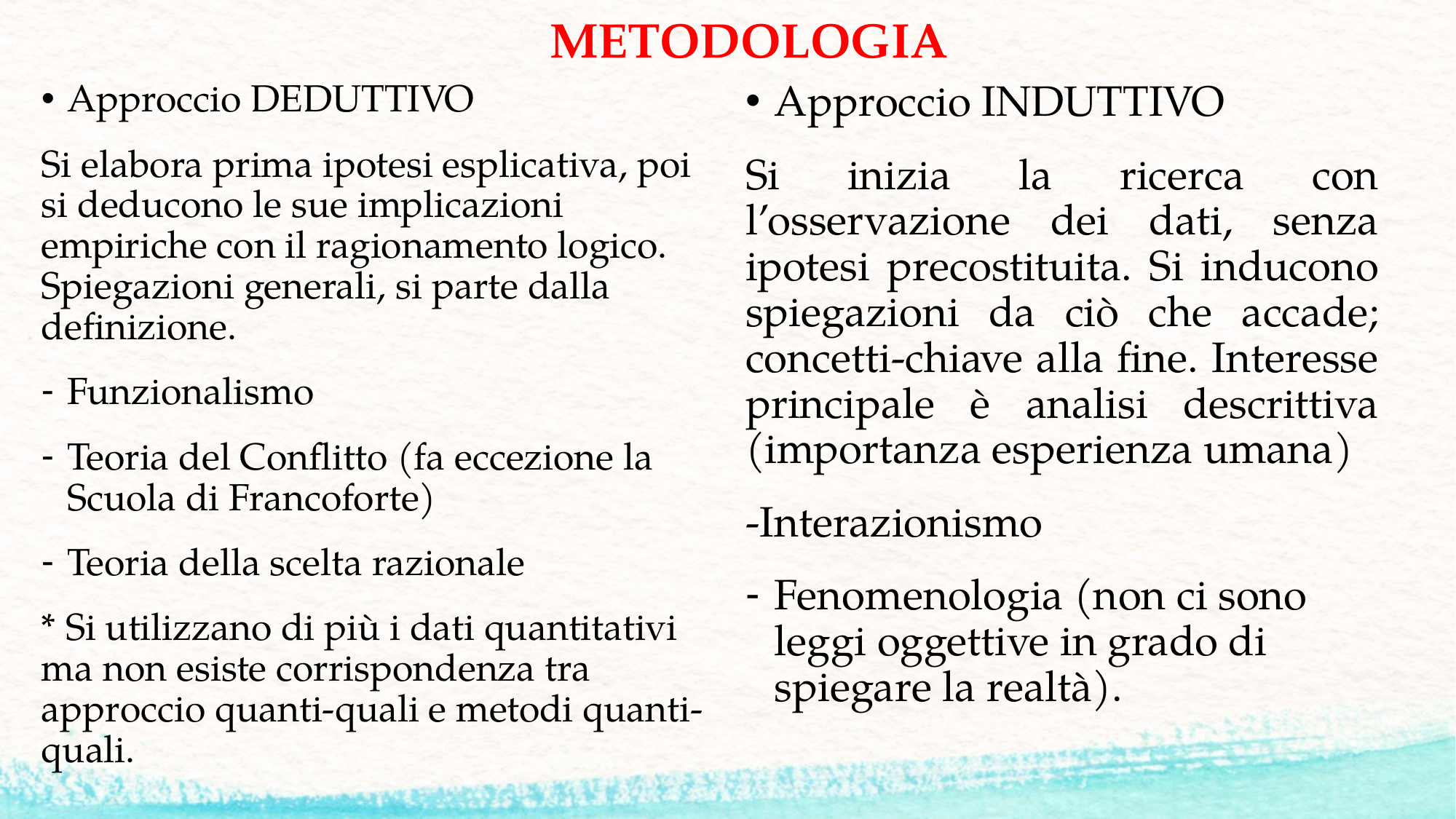

# METODOLOGIA
Approccio DEDUTTIVO
Si elabora prima ipotesi esplicativa, poi si deducono le sue implicazioni empiriche con il ragionamento logico. Spiegazioni generali, si parte dalla definizione.
Funzionalismo
Teoria del Conflitto (fa eccezione la Scuola di Francoforte)
Teoria della scelta razionale
* Si utilizzano di più i dati quantitativi ma non esiste corrispondenza tra approccio quanti-quali e metodi quanti-quali.
Approccio INDUTTIVO
Si inizia la ricerca con l’osservazione dei dati, senza ipotesi precostituita. Si inducono spiegazioni da ciò che accade; concetti-chiave alla fine. Interesse principale è analisi descrittiva (importanza esperienza umana)
-Interazionismo
Fenomenologia (non ci sono leggi oggettive in grado di spiegare la realtà).